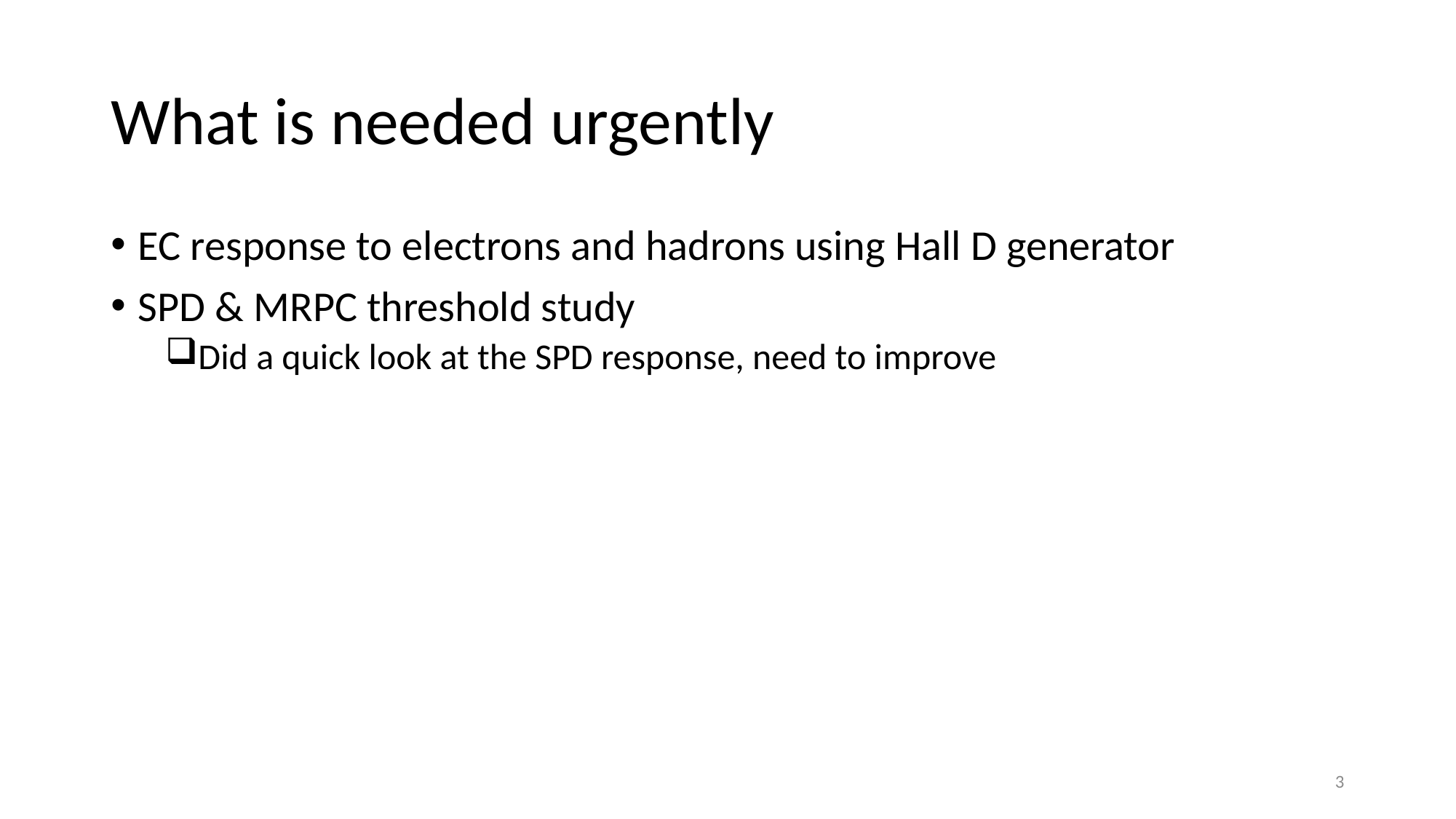

# What is needed urgently
EC response to electrons and hadrons using Hall D generator
SPD & MRPC threshold study
Did a quick look at the SPD response, need to improve
3